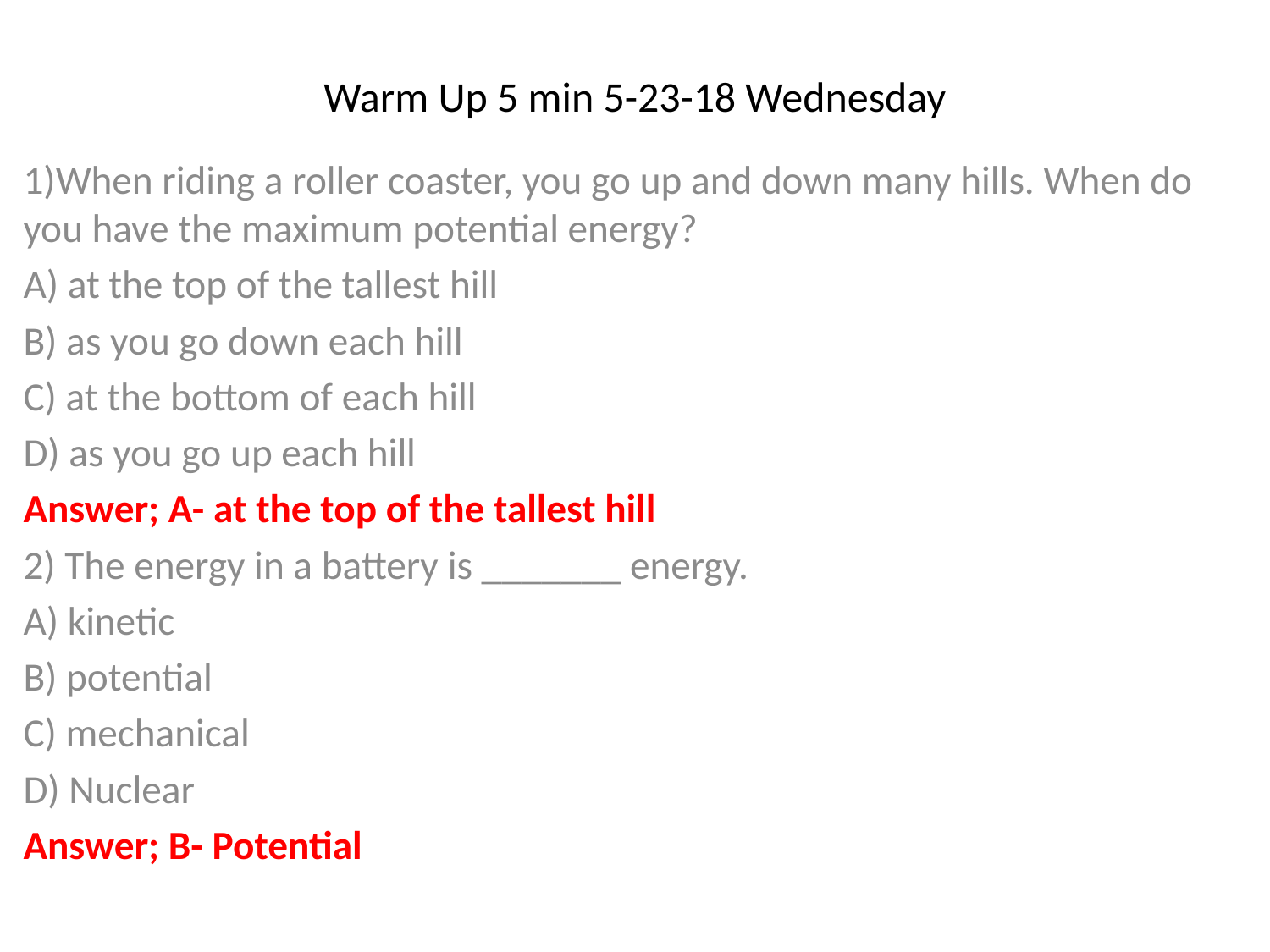

# Warm Up 5 min 5-23-18 Wednesday
1)When riding a roller coaster, you go up and down many hills. When do you have the maximum potential energy?
A) at the top of the tallest hill
B) as you go down each hill
C) at the bottom of each hill
D) as you go up each hill
Answer; A- at the top of the tallest hill
2) The energy in a battery is _______ energy.
A) kinetic
B) potential
C) mechanical
D) Nuclear
Answer; B- Potential